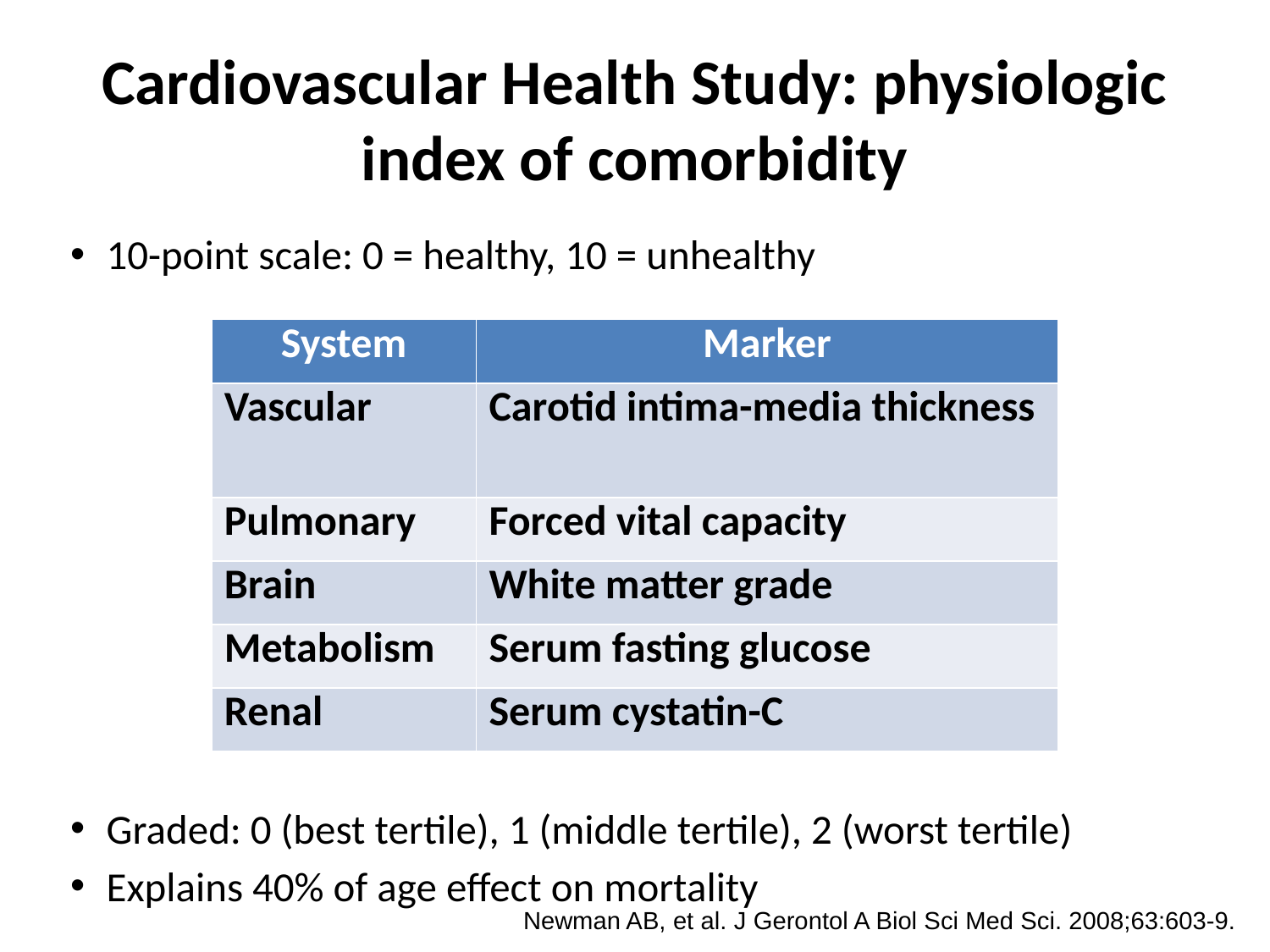

# Cardiovascular Health Study: physiologic index of comorbidity
10-point scale: 0 = healthy, 10 = unhealthy

Graded: 0 (best tertile), 1 (middle tertile), 2 (worst tertile)
Explains 40% of age effect on mortality

| System | Marker |
| --- | --- |
| Vascular | Carotid intima-media thickness |
| Pulmonary | Forced vital capacity |
| Brain | White matter grade |
| Metabolism | Serum fasting glucose |
| Renal | Serum cystatin-C |
Newman AB, et al. J Gerontol A Biol Sci Med Sci. 2008;63:603-9.